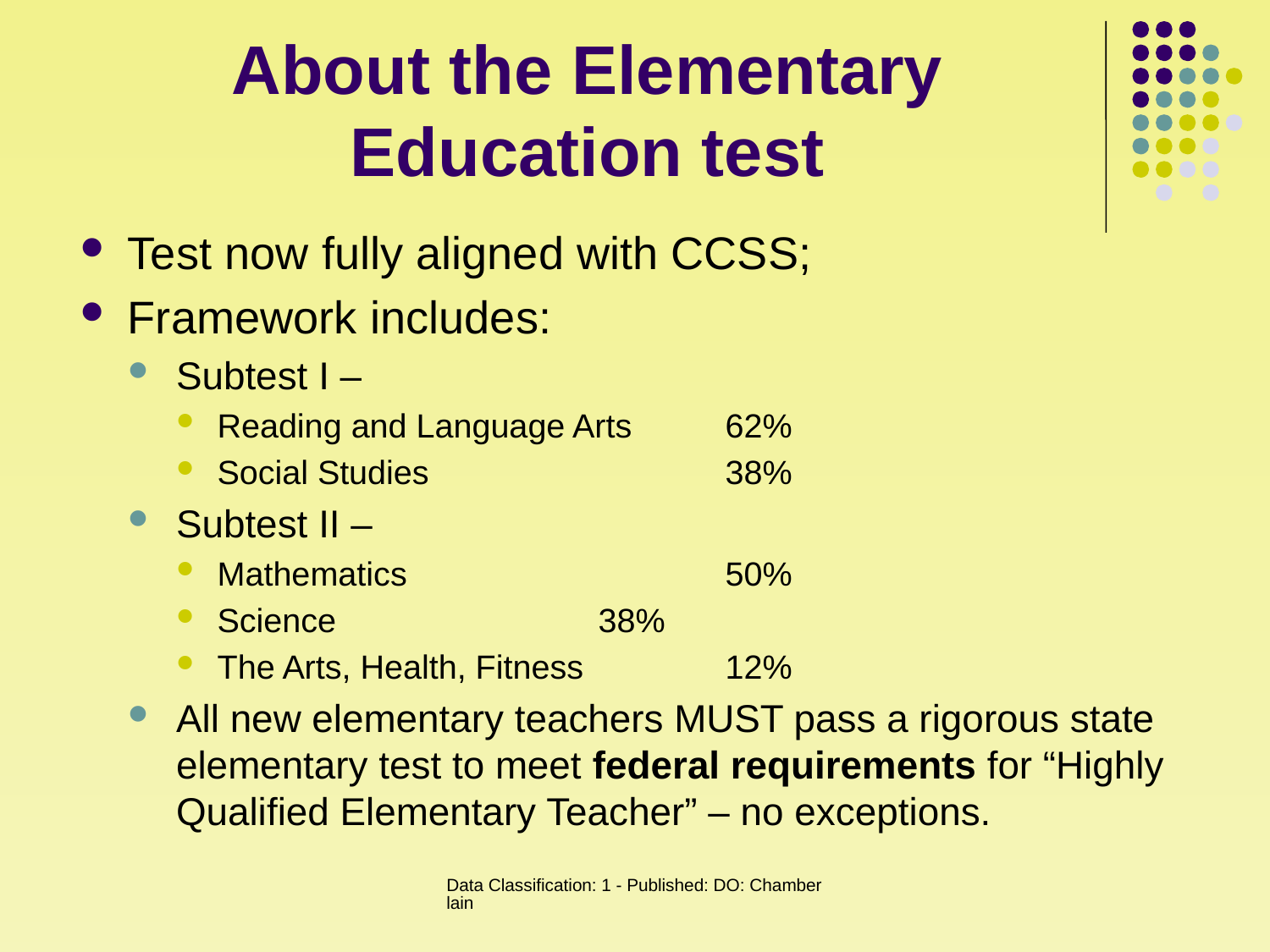

# About the Elementary Education test
Test now fully aligned with CCSS;
Framework includes:
Subtest I –
Reading and Language Arts 	62%
Social Studies			38%
Subtest II –
Mathematics			50%
Science			38%
The Arts, Health, Fitness		12%
All new elementary teachers MUST pass a rigorous state elementary test to meet federal requirements for “Highly Qualified Elementary Teacher” – no exceptions.

Data Classification: 1 - Published: DO: Chamberlain